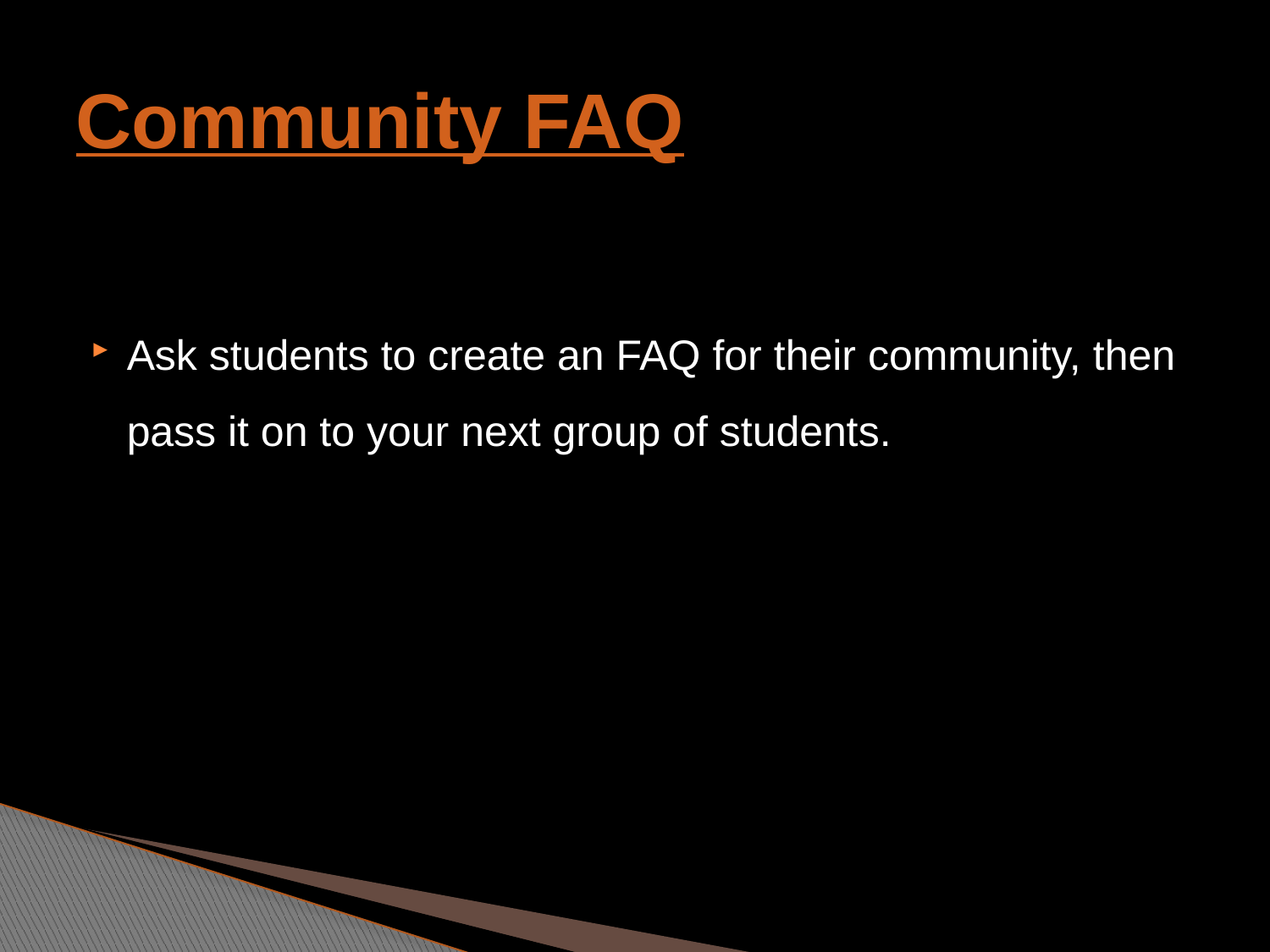

# Community FAQ
Ask students to create an FAQ for their community, then pass it on to your next group of students.